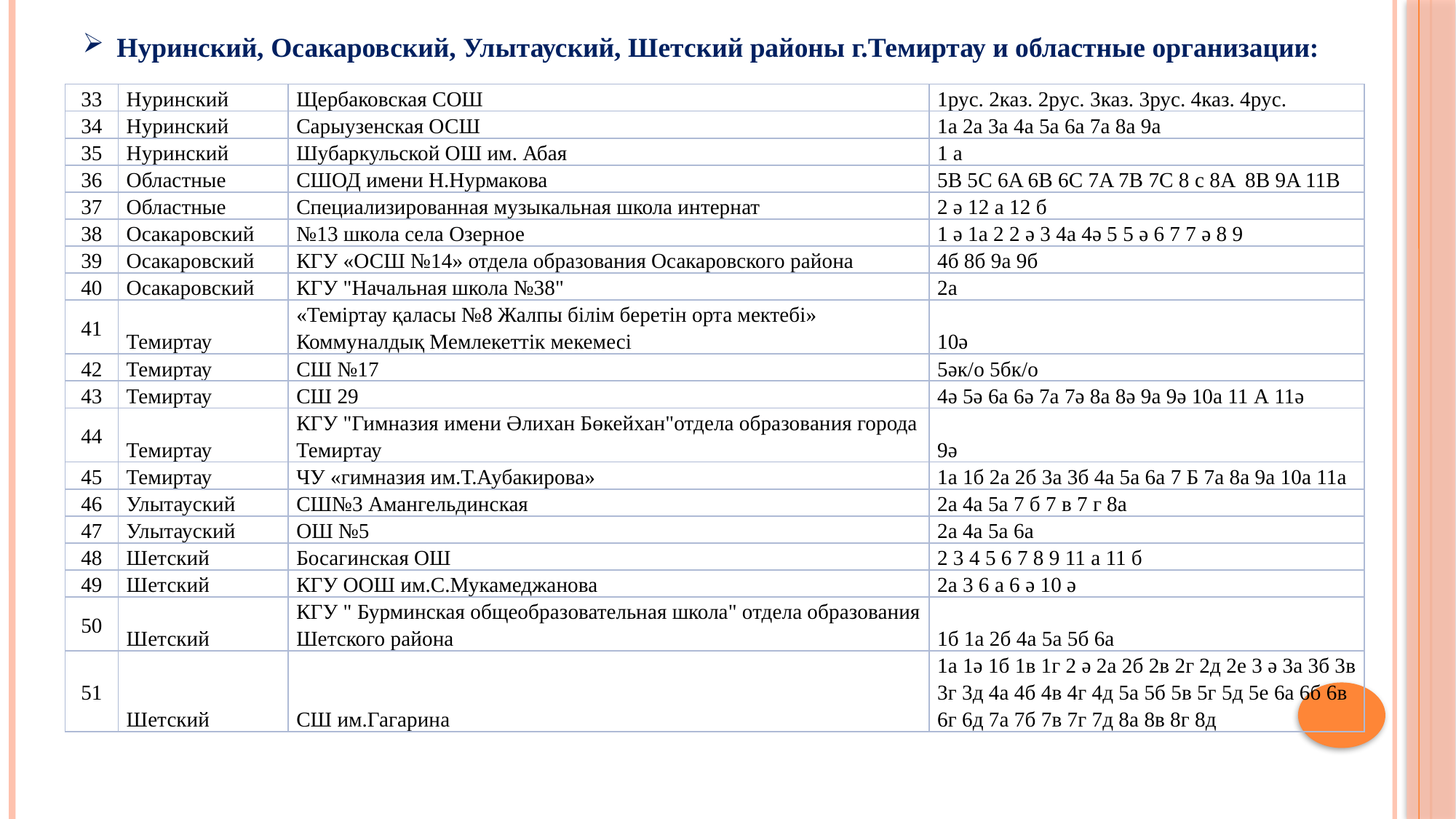

Нуринский, Осакаровский, Улытауский, Шетский районы г.Темиртау и областные организации:
| 33 | Нуринский | Щербаковская СОШ | 1рус. 2каз. 2рус. 3каз. 3рус. 4каз. 4рус. |
| --- | --- | --- | --- |
| 34 | Нуринский | Сарыузенская ОСШ | 1а 2а 3а 4а 5а 6а 7а 8а 9а |
| 35 | Нуринский | Шубаркульской ОШ им. Абая | 1 а |
| 36 | Областные | СШОД имени Н.Нурмакова | 5В 5С 6A 6B 6C 7A 7B 7C 8 с 8A 8B 9A 11B |
| 37 | Областные | Специализированная музыкальная школа интернат | 2 ә 12 а 12 б |
| 38 | Осакаровский | №13 школа села Озерное | 1 ә 1а 2 2 ә 3 4а 4ә 5 5 ә 6 7 7 ә 8 9 |
| 39 | Осакаровский | КГУ «ОСШ №14» отдела образования Осакаровского района | 4б 8б 9а 9б |
| 40 | Осакаровский | КГУ "Начальная школа №38" | 2а |
| 41 | Темиртау | «Теміртау қаласы №8 Жалпы білім беретін орта мектебі» Коммуналдық Мемлекеттік мекемесі | 10ә |
| 42 | Темиртау | СШ №17 | 5әк/о 5бк/о |
| 43 | Темиртау | СШ 29 | 4ә 5ә 6а 6ә 7а 7ә 8а 8ә 9а 9ә 10а 11 А 11ә |
| 44 | Темиртау | КГУ "Гимназия имени Әлихан Бөкейхан"отдела образования города Темиртау | 9ә |
| 45 | Темиртау | ЧУ «гимназия им.Т.Аубакирова» | 1а 1б 2а 2б 3а 3б 4а 5а 6а 7 Б 7а 8а 9а 10а 11а |
| 46 | Улытауский | СШ№3 Амангельдинская | 2а 4а 5а 7 б 7 в 7 г 8а |
| 47 | Улытауский | ОШ №5 | 2а 4а 5а 6а |
| 48 | Шетский | Босагинская ОШ | 2 3 4 5 6 7 8 9 11 а 11 б |
| 49 | Шетский | КГУ ООШ им.С.Мукамеджанова | 2а 3 6 а 6 ә 10 ә |
| 50 | Шетский | КГУ " Бурминская общеобразовательная школа" отдела образования Шетского района | 1б 1а 2б 4а 5а 5б 6а |
| 51 | Шетский | СШ им.Гагарина | 1а 1ә 1б 1в 1г 2 ә 2а 2б 2в 2г 2д 2е 3 ә 3а 3б 3в 3г 3д 4а 4б 4в 4г 4д 5а 5б 5в 5г 5д 5е 6а 6б 6в 6г 6д 7а 7б 7в 7г 7д 8а 8в 8г 8д |